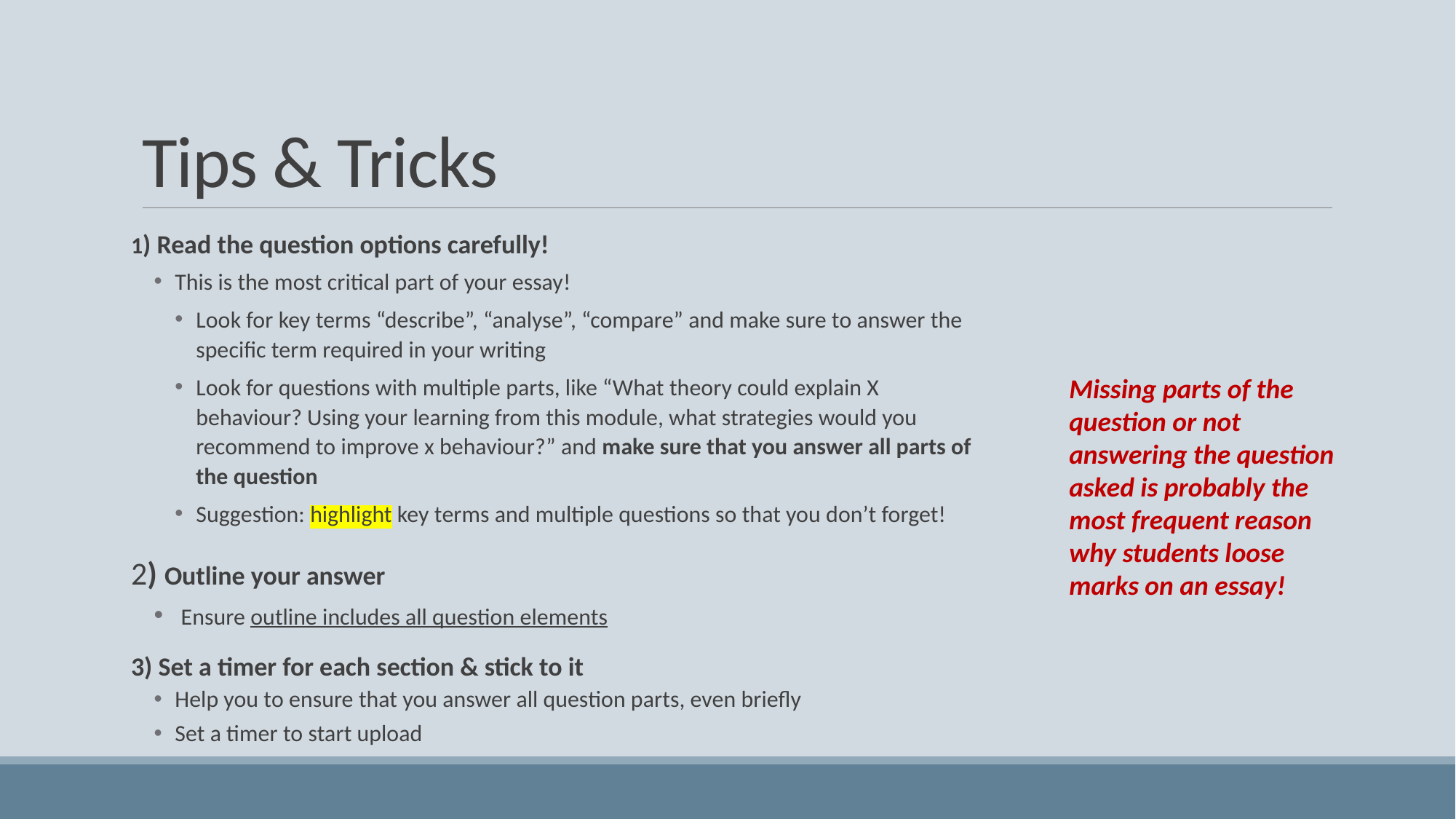

# Tips & Tricks
1) Read the question options carefully!
This is the most critical part of your essay!
Look for key terms “describe”, “analyse”, “compare” and make sure to answer the specific term required in your writing
Look for questions with multiple parts, like “What theory could explain X behaviour? Using your learning from this module, what strategies would you recommend to improve x behaviour?” and make sure that you answer all parts of the question
Suggestion: highlight key terms and multiple questions so that you don’t forget!
2) Outline your answer
 Ensure outline includes all question elements
3) Set a timer for each section & stick to it
Help you to ensure that you answer all question parts, even briefly
Set a timer to start upload

Missing parts of the question or not answering the question asked is probably the most frequent reason why students loose marks on an essay!